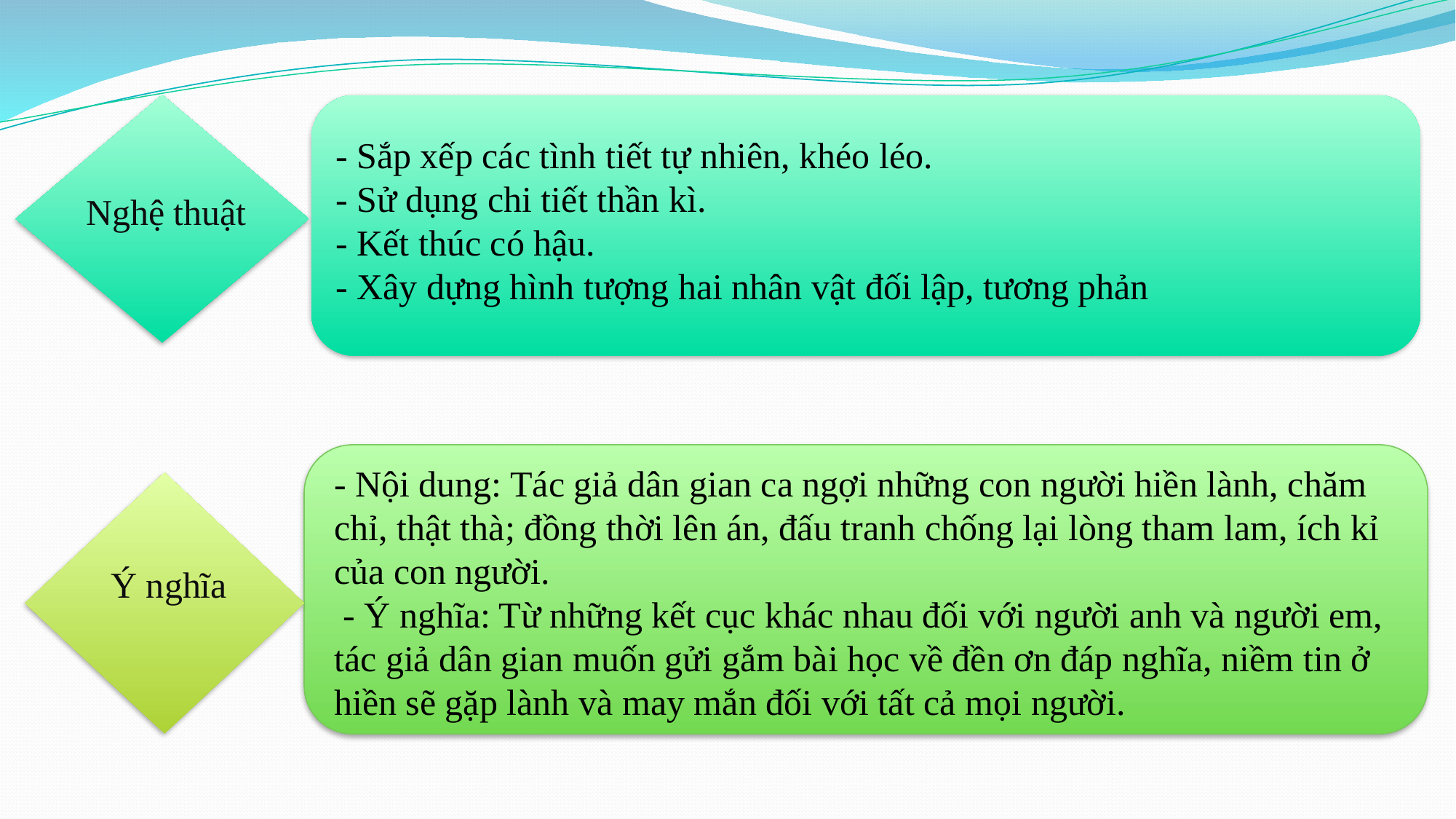

- Sắp xếp các tình tiết tự nhiên, khéo léo.
- Sử dụng chi tiết thần kì.
- Kết thúc có hậu.
- Xây dựng hình tượng hai nhân vật đối lập, tương phản
Nghệ thuật

- Nội dung: Tác giả dân gian ca ngợi những con người hiền lành, chăm chỉ, thật thà; đồng thời lên án, đấu tranh chống lại lòng tham lam, ích kỉ của con người.
 - Ý nghĩa: Từ những kết cục khác nhau đối với người anh và người em, tác giả dân gian muốn gửi gắm bài học về đền ơn đáp nghĩa, niềm tin ở hiền sẽ gặp lành và may mắn đối với tất cả mọi người.

Ý nghĩa